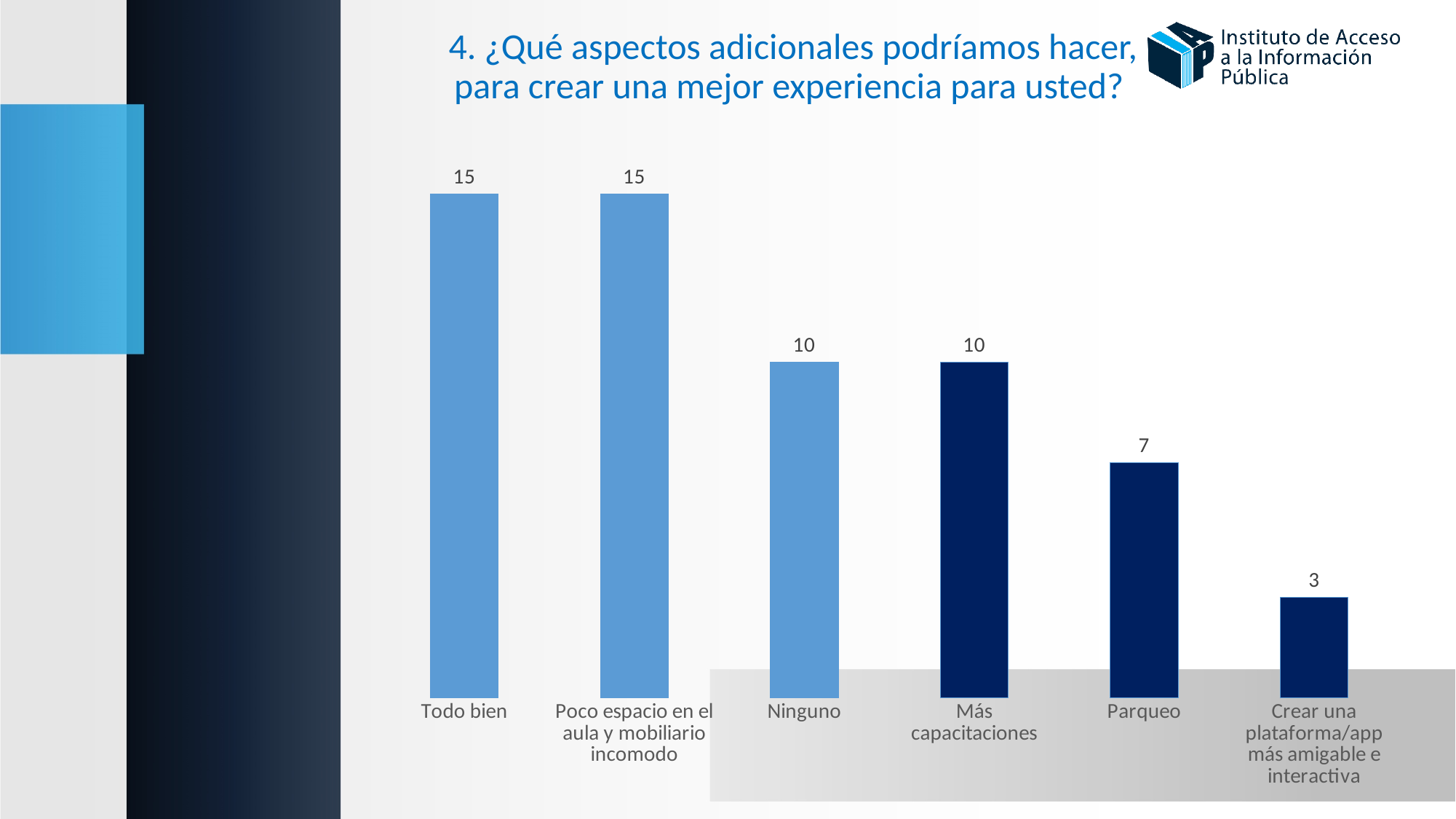

# 4. ¿Qué aspectos adicionales podríamos hacer, para crear una mejor experiencia para usted?

### Chart

| Category |  |
|---|---|
| Todo bien | 15.0 |
| Poco espacio en el aula y mobiliario incomodo | 15.0 |
| Ninguno | 10.0 |
| Más capacitaciones | 10.0 |
| Parqueo | 7.0 |
| Crear una plataforma/app más amigable e interactiva | 3.0 |